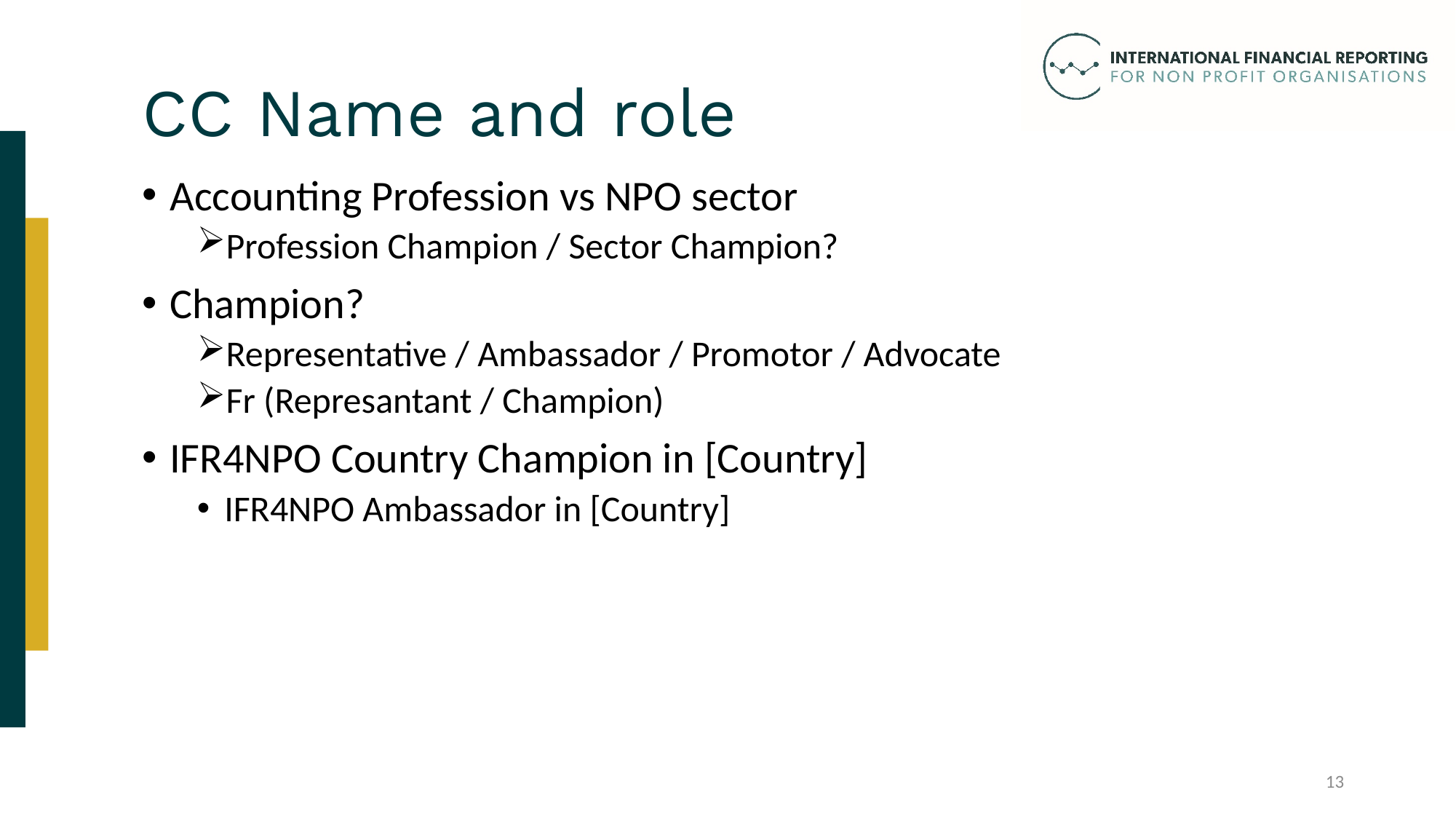

CC Name and role
Accounting Profession vs NPO sector
Profession Champion / Sector Champion?
Champion?
Representative / Ambassador / Promotor / Advocate
Fr (Represantant / Champion)
IFR4NPO Country Champion in [Country]
IFR4NPO Ambassador in [Country]
13